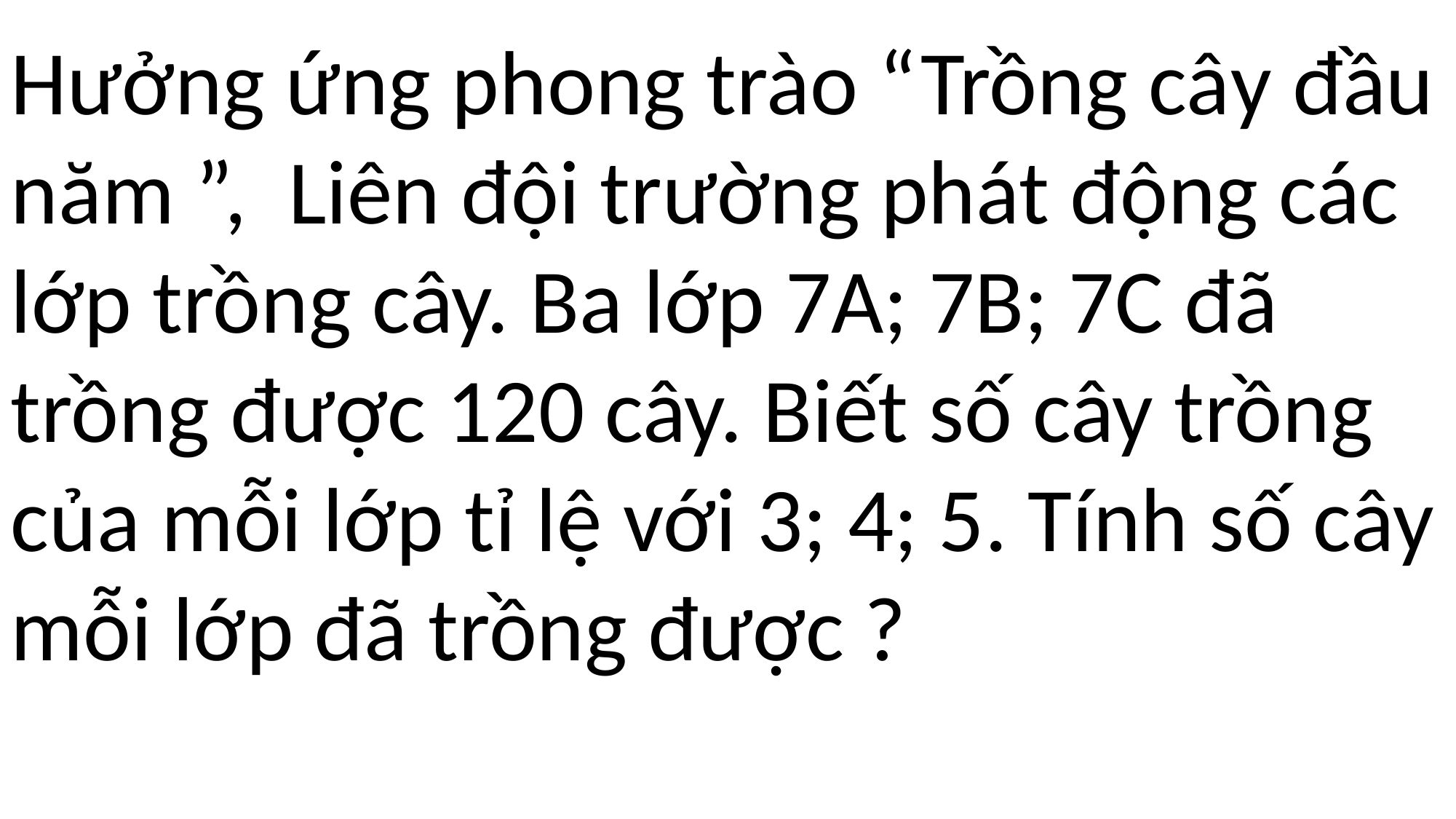

Hưởng ứng phong trào “Trồng cây đầu năm ”,  Liên đội trường phát động các lớp trồng cây. Ba lớp 7A; 7B; 7C đã trồng được 120 cây. Biết số cây trồng của mỗi lớp tỉ lệ với 3; 4; 5. Tính số cây mỗi lớp đã trồng được ?